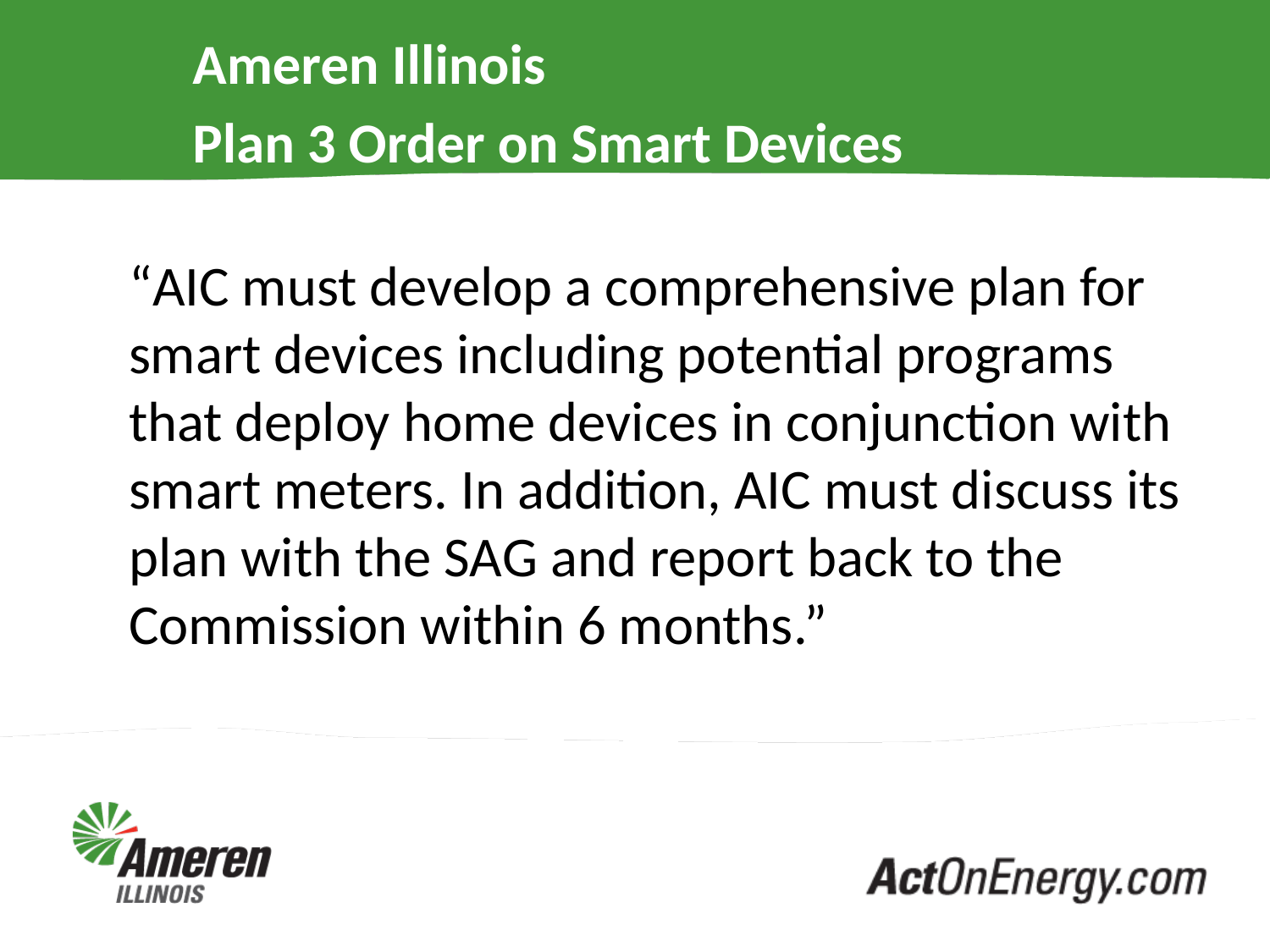

Ameren Illinois
Plan 3 Order on Smart Devices
ices
“AIC must develop a comprehensive plan for smart devices including potential programs that deploy home devices in conjunction with smart meters. In addition, AIC must discuss its plan with the SAG and report back to the Commission within 6 months.”